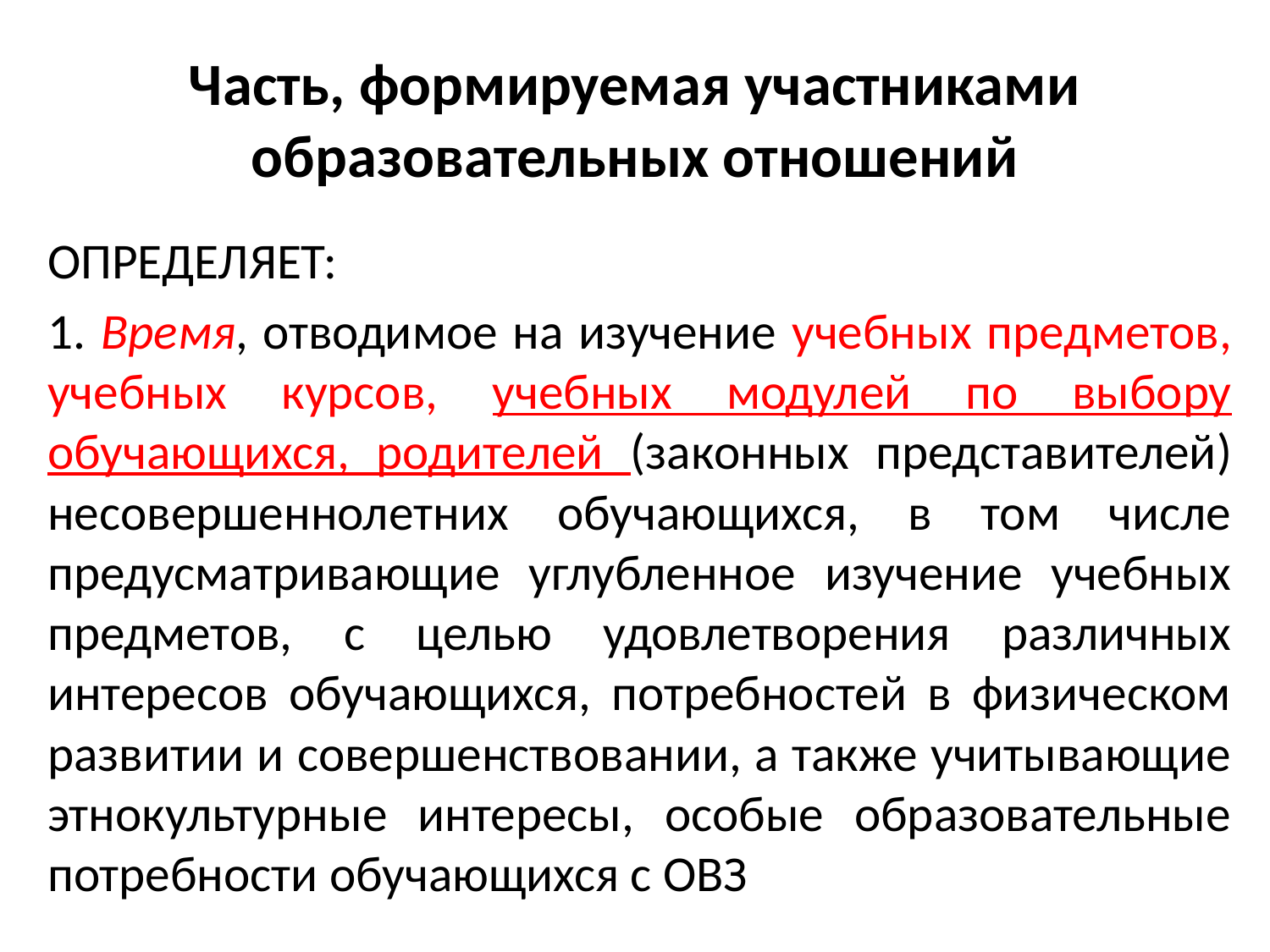

# Часть, формируемая участниками образовательных отношений
ОПРЕДЕЛЯЕТ:
1. Время, отводимое на изучение учебных предметов, учебных курсов, учебных модулей по выбору обучающихся, родителей (законных представителей) несовершеннолетних обучающихся, в том числе предусматривающие углубленное изучение учебных предметов, с целью удовлетворения различных интересов обучающихся, потребностей в физическом развитии и совершенствовании, а также учитывающие этнокультурные интересы, особые образовательные потребности обучающихся с ОВЗ